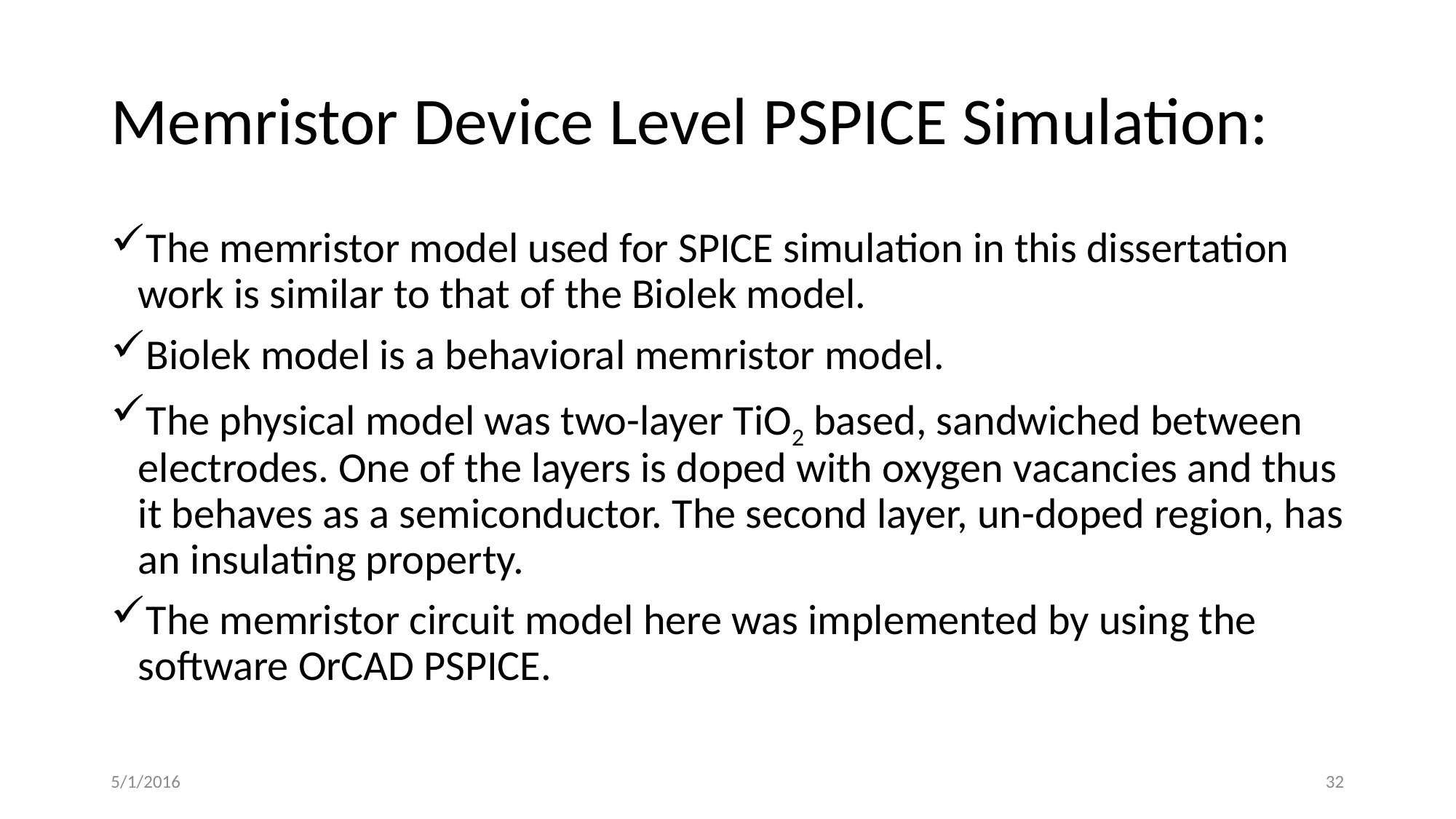

# Memristor Device Level PSPICE Simulation:
The memristor model used for SPICE simulation in this dissertation work is similar to that of the Biolek model.
Biolek model is a behavioral memristor model.
The physical model was two-layer TiO2 based, sandwiched between electrodes. One of the layers is doped with oxygen vacancies and thus it behaves as a semiconductor. The second layer, un-doped region, has an insulating property.
The memristor circuit model here was implemented by using the software OrCAD PSPICE.

5/1/2016
32